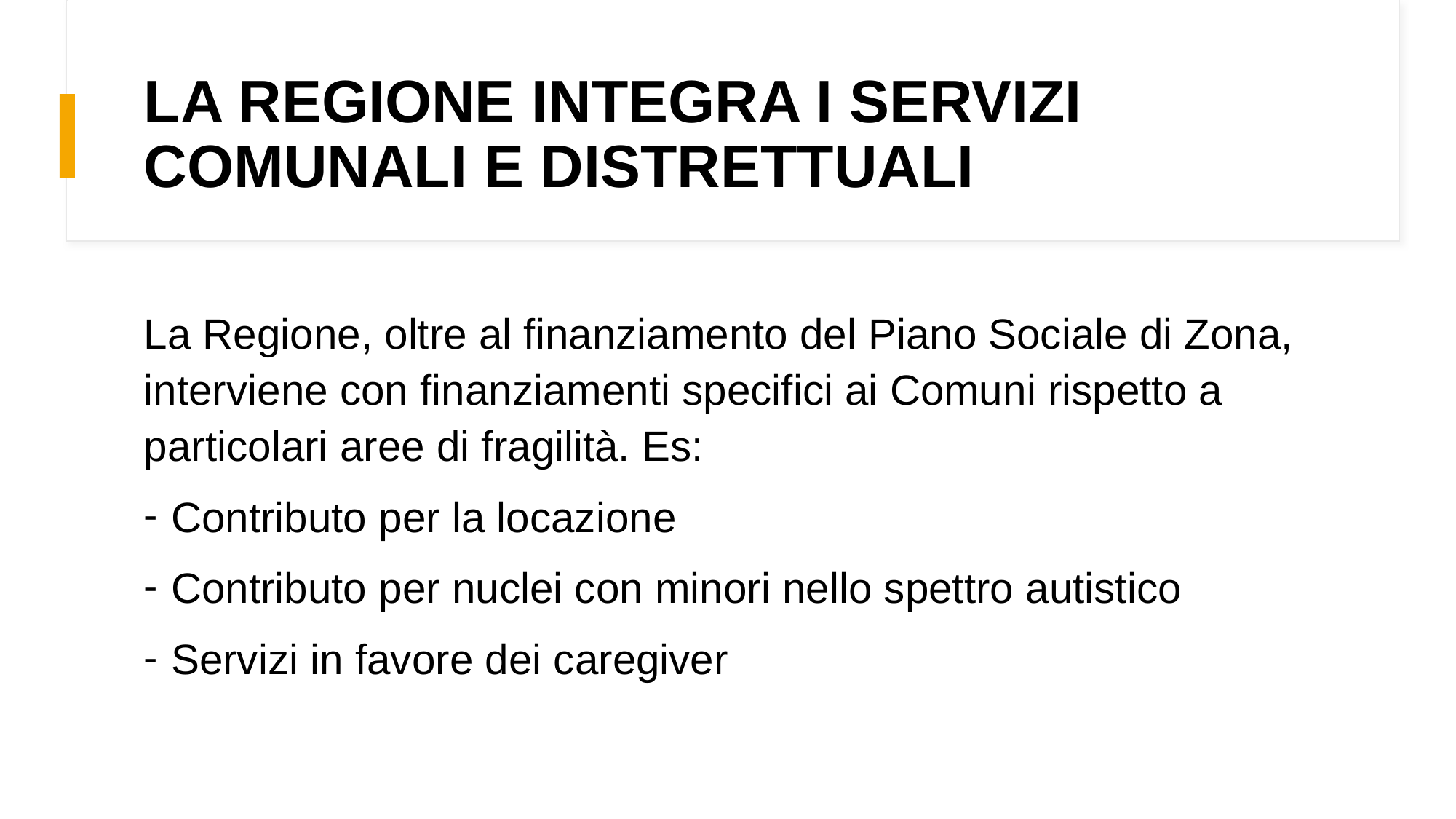

# LA REGIONE INTEGRA I SERVIZI COMUNALI E DISTRETTUALI
La Regione, oltre al finanziamento del Piano Sociale di Zona, interviene con finanziamenti specifici ai Comuni rispetto a particolari aree di fragilità. Es:
Contributo per la locazione
Contributo per nuclei con minori nello spettro autistico
Servizi in favore dei caregiver